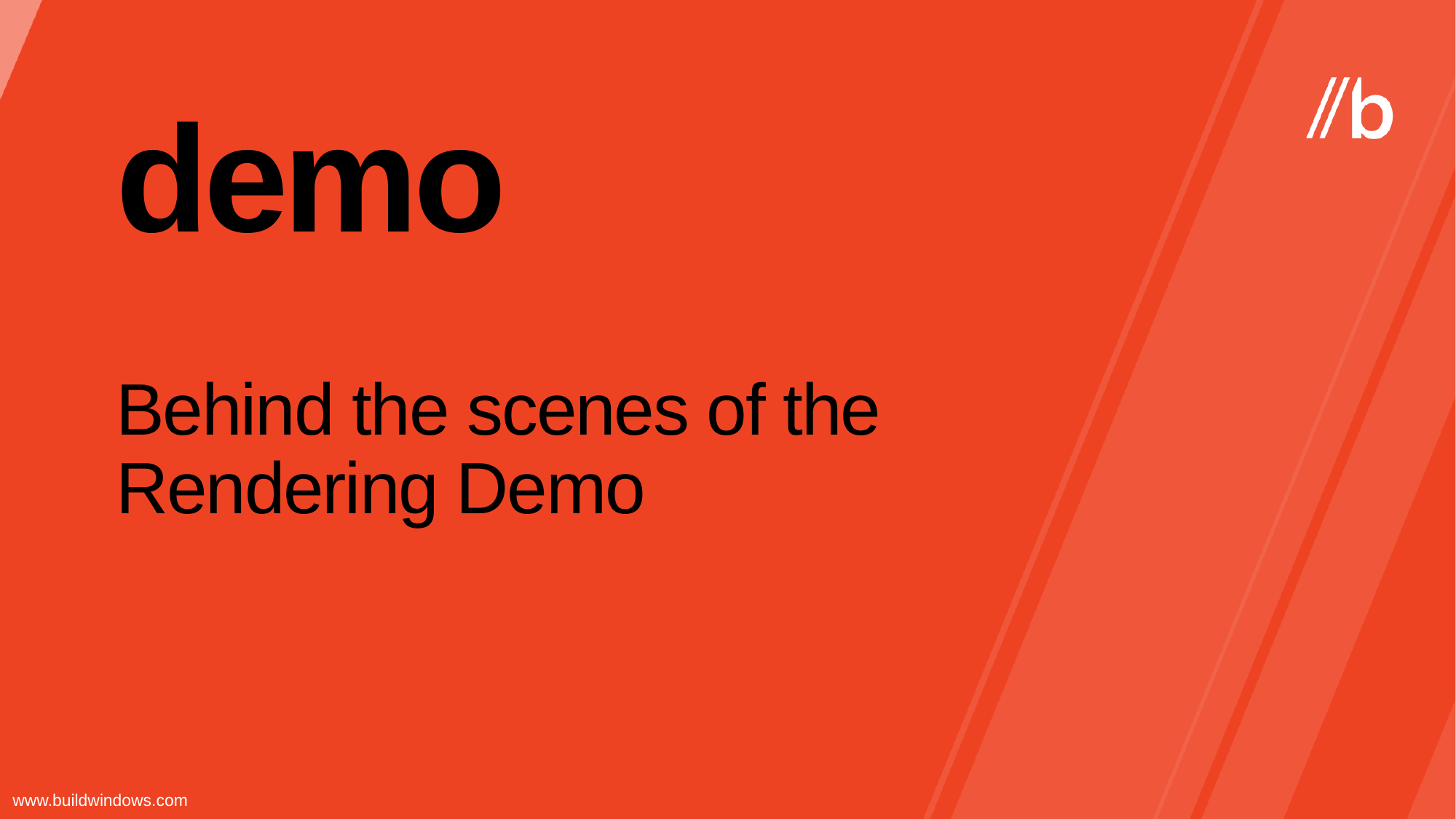

demo
# Behind the scenes of the Rendering Demo